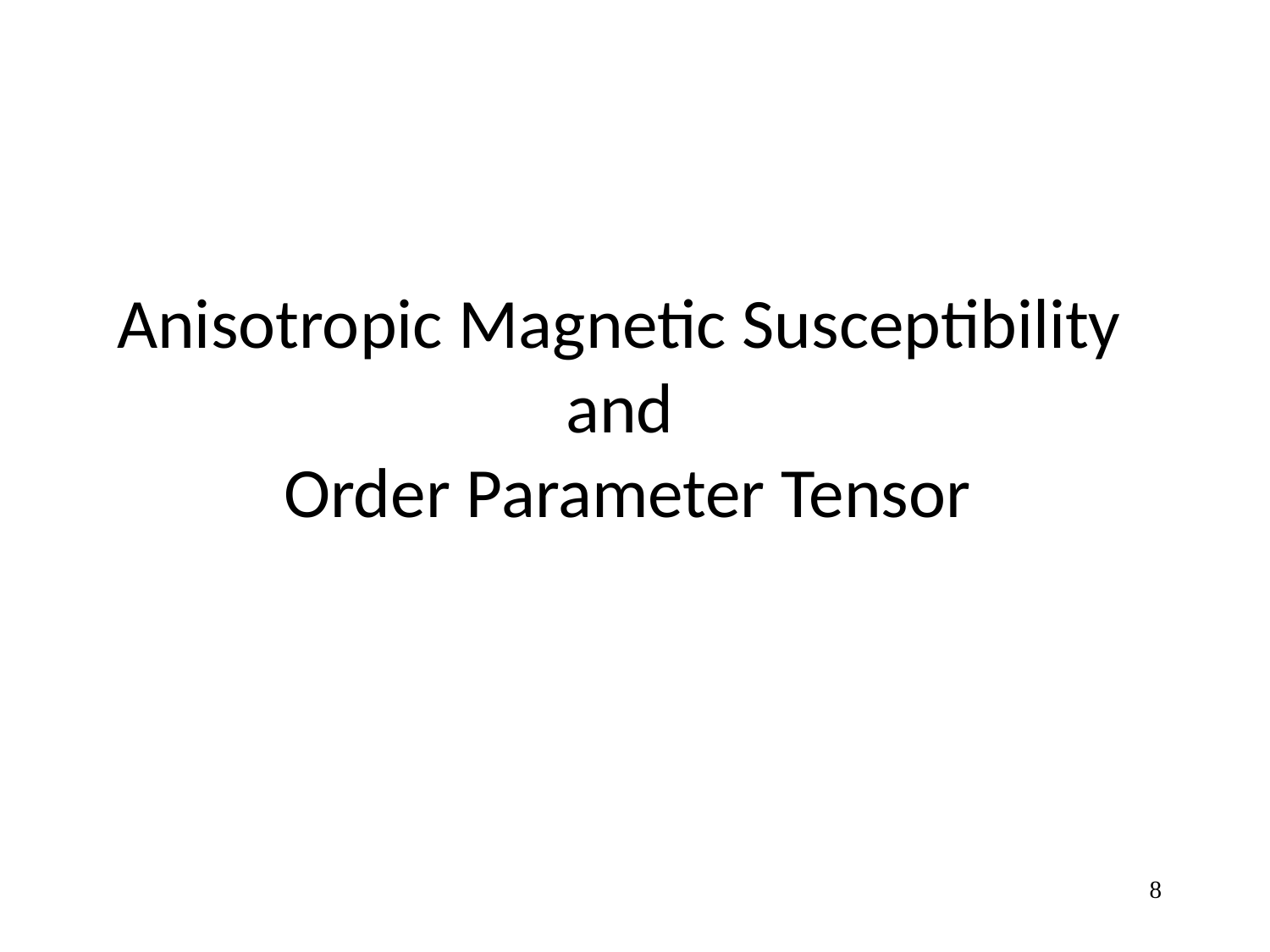

# Anisotropic Magnetic Susceptibility and Order Parameter Tensor
8